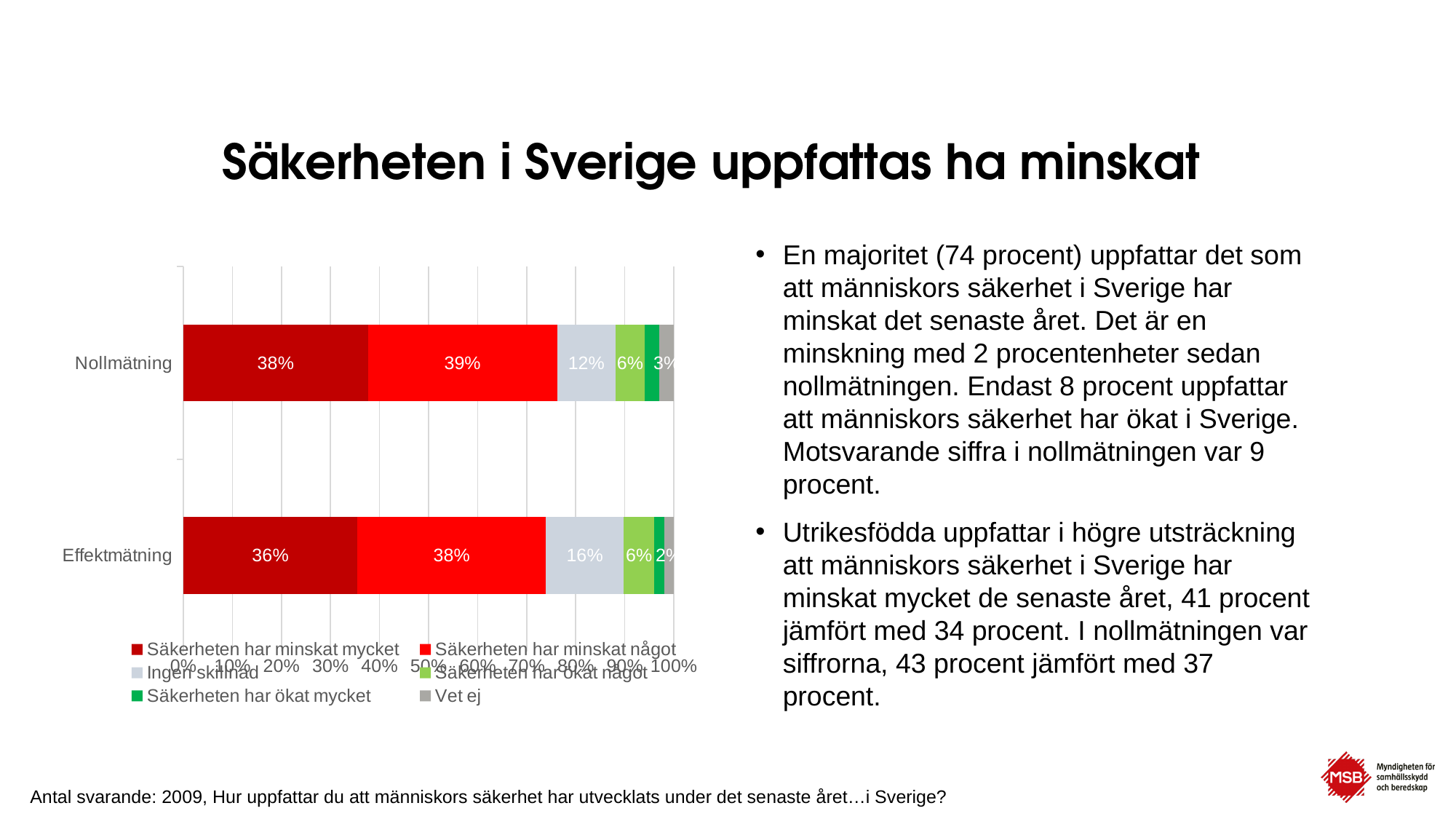

# Säkerheten i Sverige uppfattas ha minskat
En majoritet (74 procent) uppfattar det som att människors säkerhet i Sverige har minskat det senaste året. Det är en minskning med 2 procentenheter sedan nollmätningen. Endast 8 procent uppfattar att människors säkerhet har ökat i Sverige. Motsvarande siffra i nollmätningen var 9 procent.
Utrikesfödda uppfattar i högre utsträckning att människors säkerhet i Sverige har minskat mycket de senaste året, 41 procent jämfört med 34 procent. I nollmätningen var siffrorna, 43 procent jämfört med 37 procent.

### Chart

| Category | Säkerheten har minskat mycket | Säkerheten har minskat något | Ingen skillnad | Säkerheten har ökat något | Säkerheten har ökat mycket | Vet ej |
|---|---|---|---|---|---|---|
| Effektmätning | 0.355 | 0.384 | 0.159 | 0.062 | 0.02 | 0.02 |
| Nollmätning | 0.38 | 0.39 | 0.12 | 0.06 | 0.03 | 0.03 |
Antal svarande: 2009, Hur uppfattar du att människors säkerhet har utvecklats under det senaste året…i Sverige?